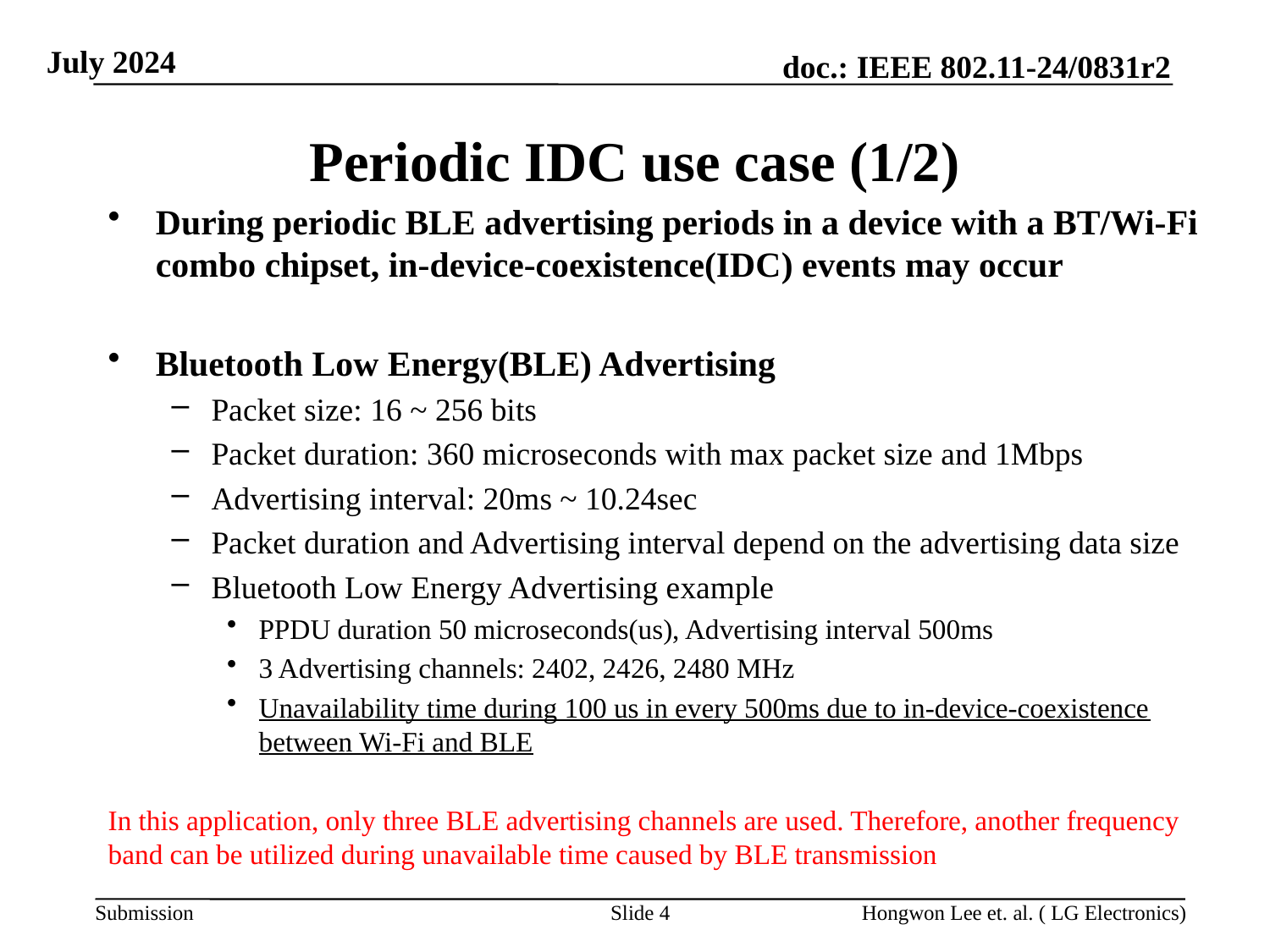

# Periodic IDC use case (1/2)
During periodic BLE advertising periods in a device with a BT/Wi-Fi combo chipset, in-device-coexistence(IDC) events may occur

Bluetooth Low Energy(BLE) Advertising
Packet size: 16 ~ 256 bits
Packet duration: 360 microseconds with max packet size and 1Mbps
Advertising interval: 20ms ~ 10.24sec
Packet duration and Advertising interval depend on the advertising data size
Bluetooth Low Energy Advertising example
PPDU duration 50 microseconds(us), Advertising interval 500ms
3 Advertising channels: 2402, 2426, 2480 MHz
Unavailability time during 100 us in every 500ms due to in-device-coexistence between Wi-Fi and BLE

In this application, only three BLE advertising channels are used. Therefore, another frequency band can be utilized during unavailable time caused by BLE transmission

Slide 4
Hongwon Lee et. al. ( LG Electronics)